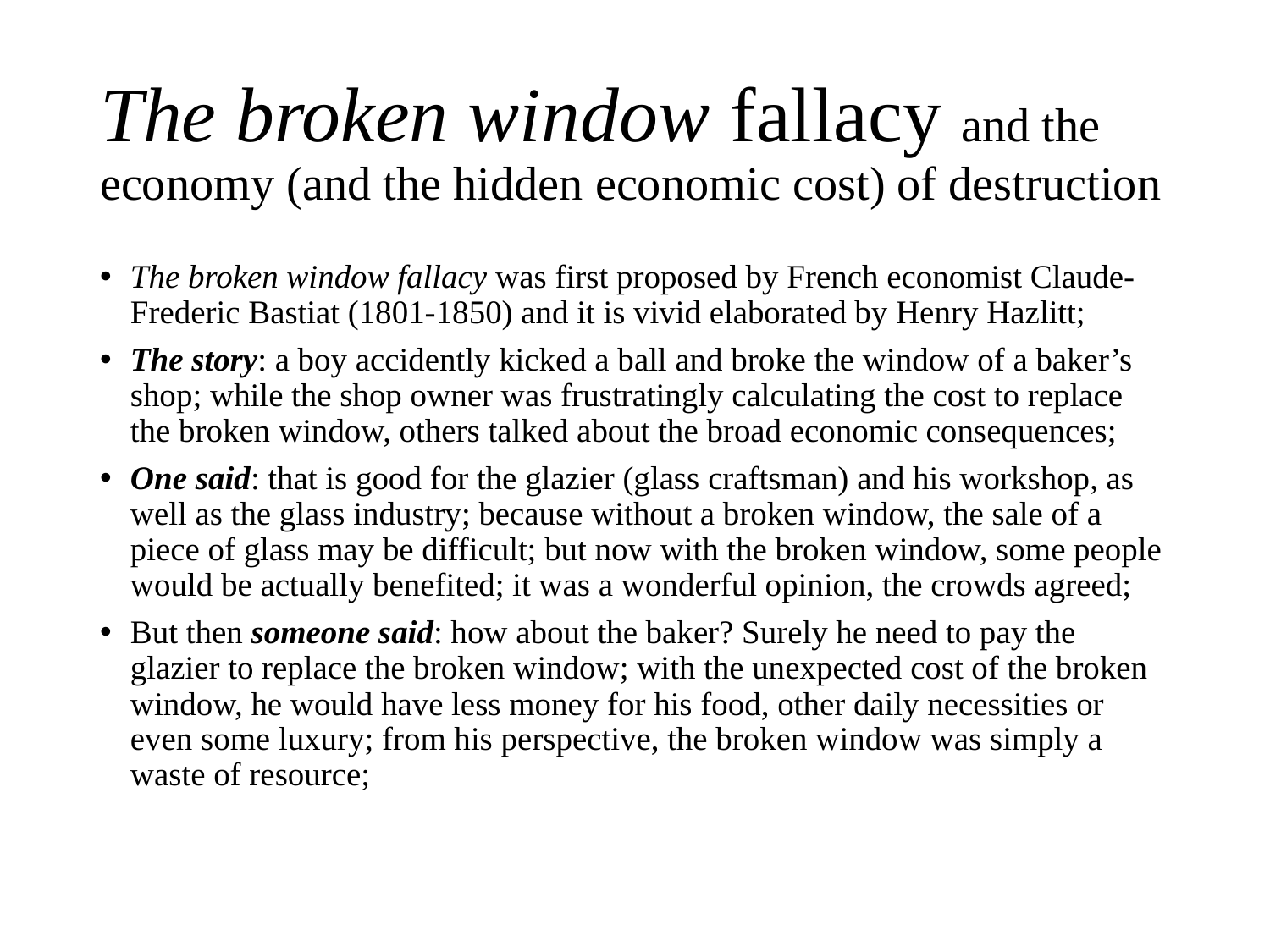

# The broken window fallacy and the economy (and the hidden economic cost) of destruction
The broken window fallacy was first proposed by French economist Claude-Frederic Bastiat (1801-1850) and it is vivid elaborated by Henry Hazlitt;
The story: a boy accidently kicked a ball and broke the window of a baker’s shop; while the shop owner was frustratingly calculating the cost to replace the broken window, others talked about the broad economic consequences;
One said: that is good for the glazier (glass craftsman) and his workshop, as well as the glass industry; because without a broken window, the sale of a piece of glass may be difficult; but now with the broken window, some people would be actually benefited; it was a wonderful opinion, the crowds agreed;
But then someone said: how about the baker? Surely he need to pay the glazier to replace the broken window; with the unexpected cost of the broken window, he would have less money for his food, other daily necessities or even some luxury; from his perspective, the broken window was simply a waste of resource;